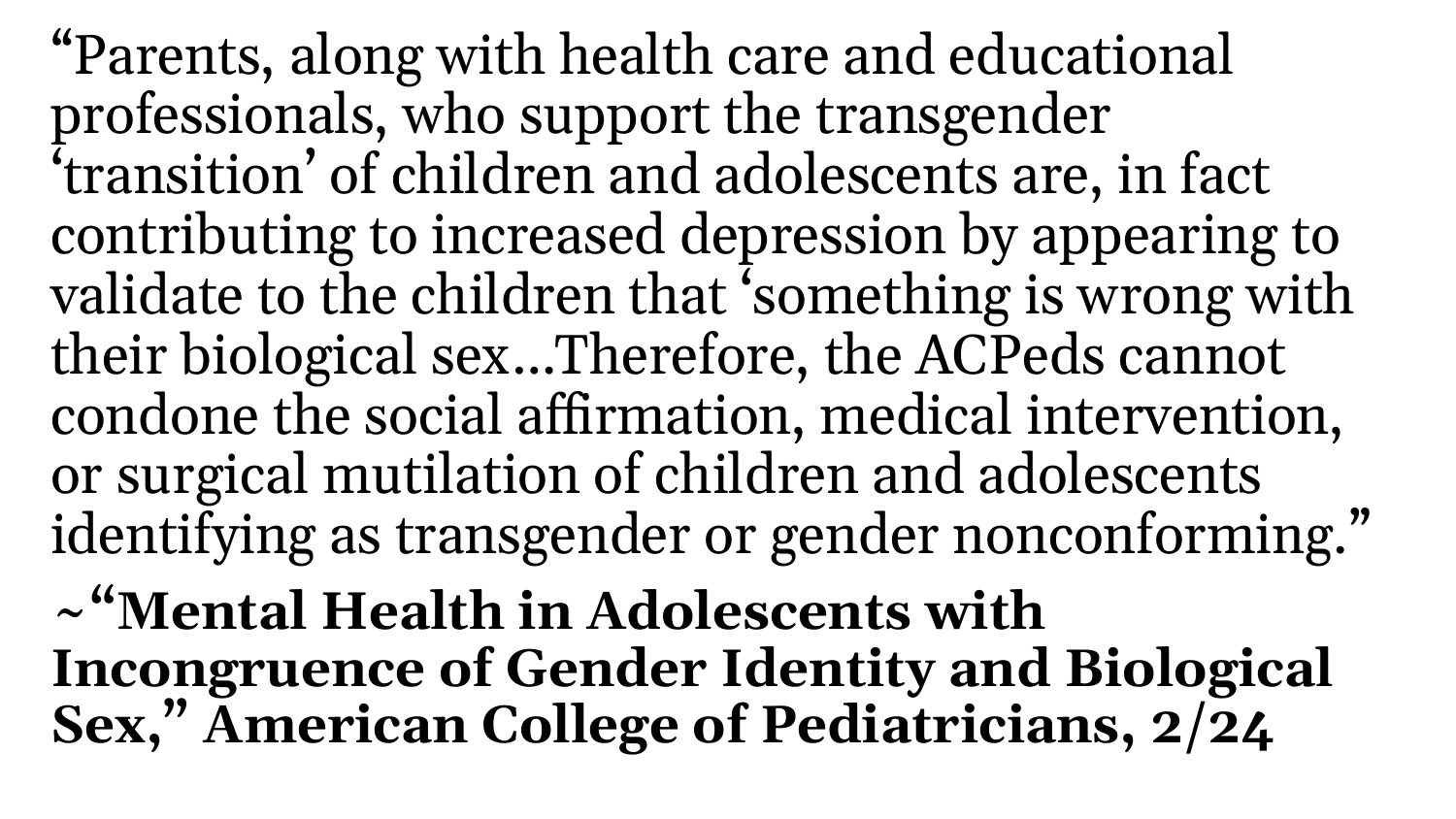

“Parents, along with health care and educational professionals, who support the transgender ‘transition’ of children and adolescents are, in fact contributing to increased depression by appearing to validate to the children that ‘something is wrong with their biological sex…Therefore, the ACPeds cannot condone the social affirmation, medical intervention, or surgical mutilation of children and adolescents identifying as transgender or gender nonconforming.”
~“Mental Health in Adolescents with Incongruence of Gender Identity and Biological Sex,” American College of Pediatricians, 2/24